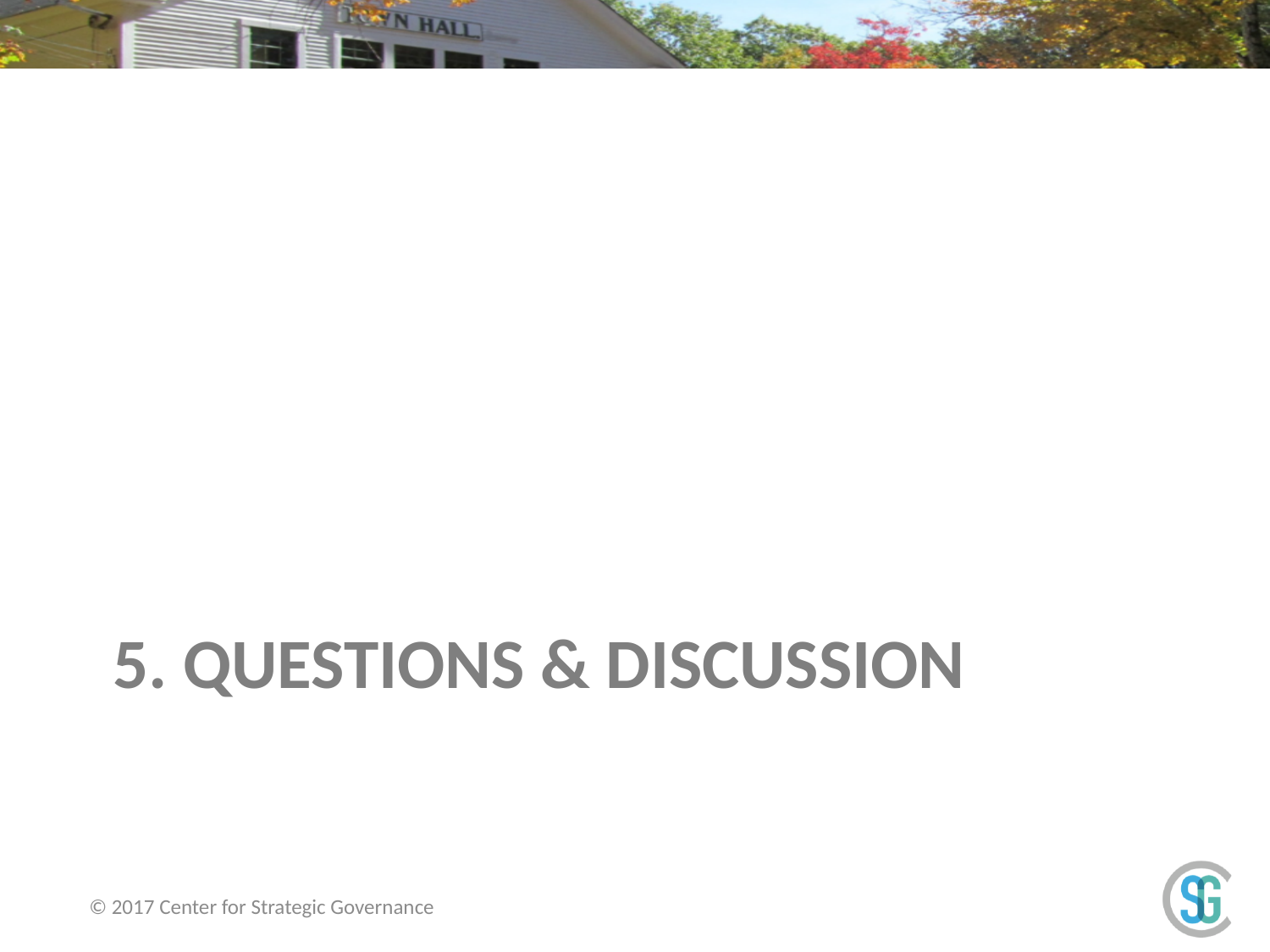

# 5. Questions & discussion
© 2017 Center for Strategic Governance